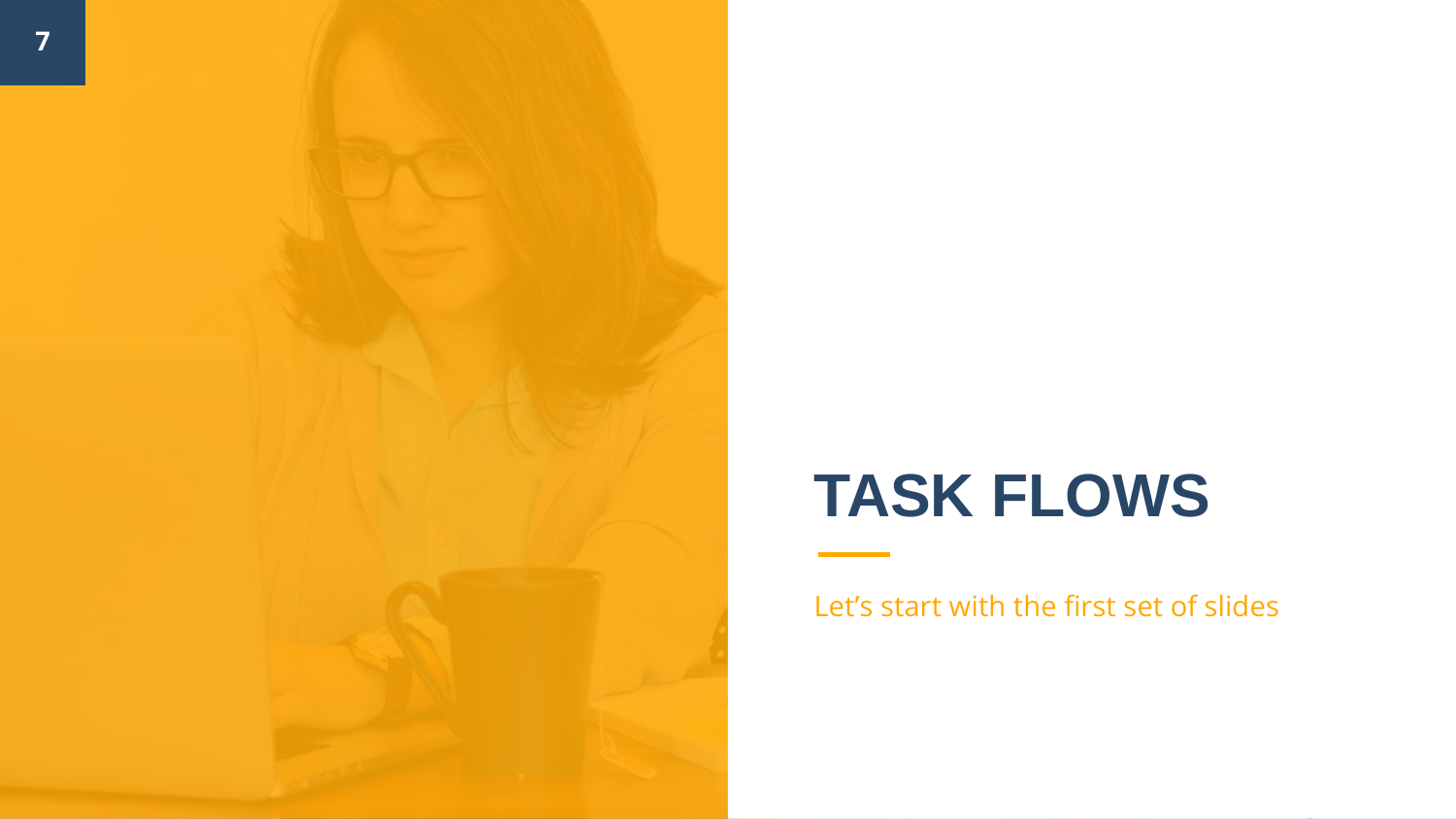

7
# TASK FLOWS
Let’s start with the first set of slides